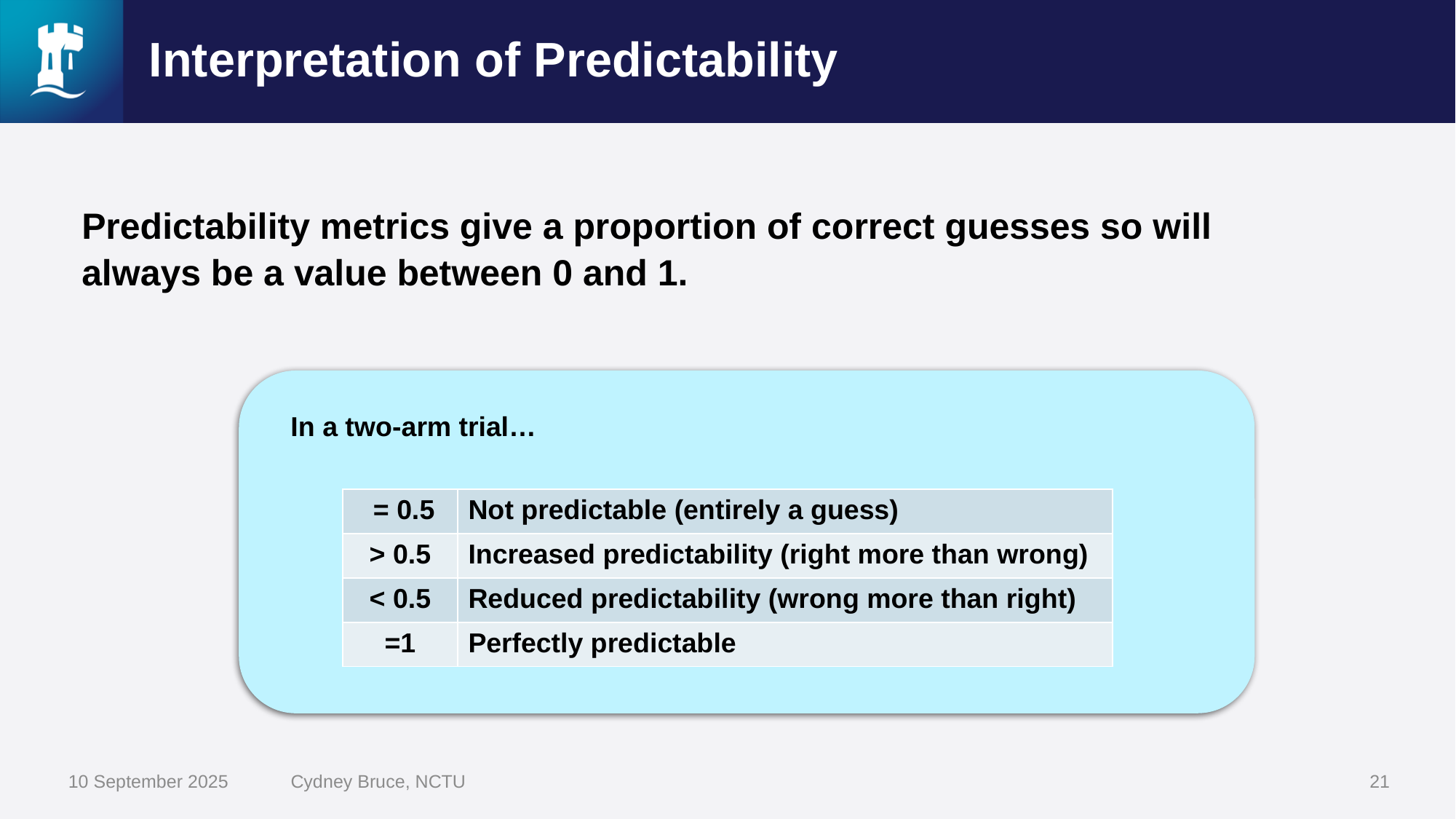

# Interpretation of Predictability
Predictability metrics give a proportion of correct guesses so will always be a value between 0 and 1.

In a two-arm trial…

| = 0.5 | Not predictable (entirely a guess) |
| --- | --- |
| > 0.5 | Increased predictability (right more than wrong) |
| < 0.5 | Reduced predictability (wrong more than right) |
| =1 | Perfectly predictable |
10 September 2025

Cydney Bruce, NCTU
21